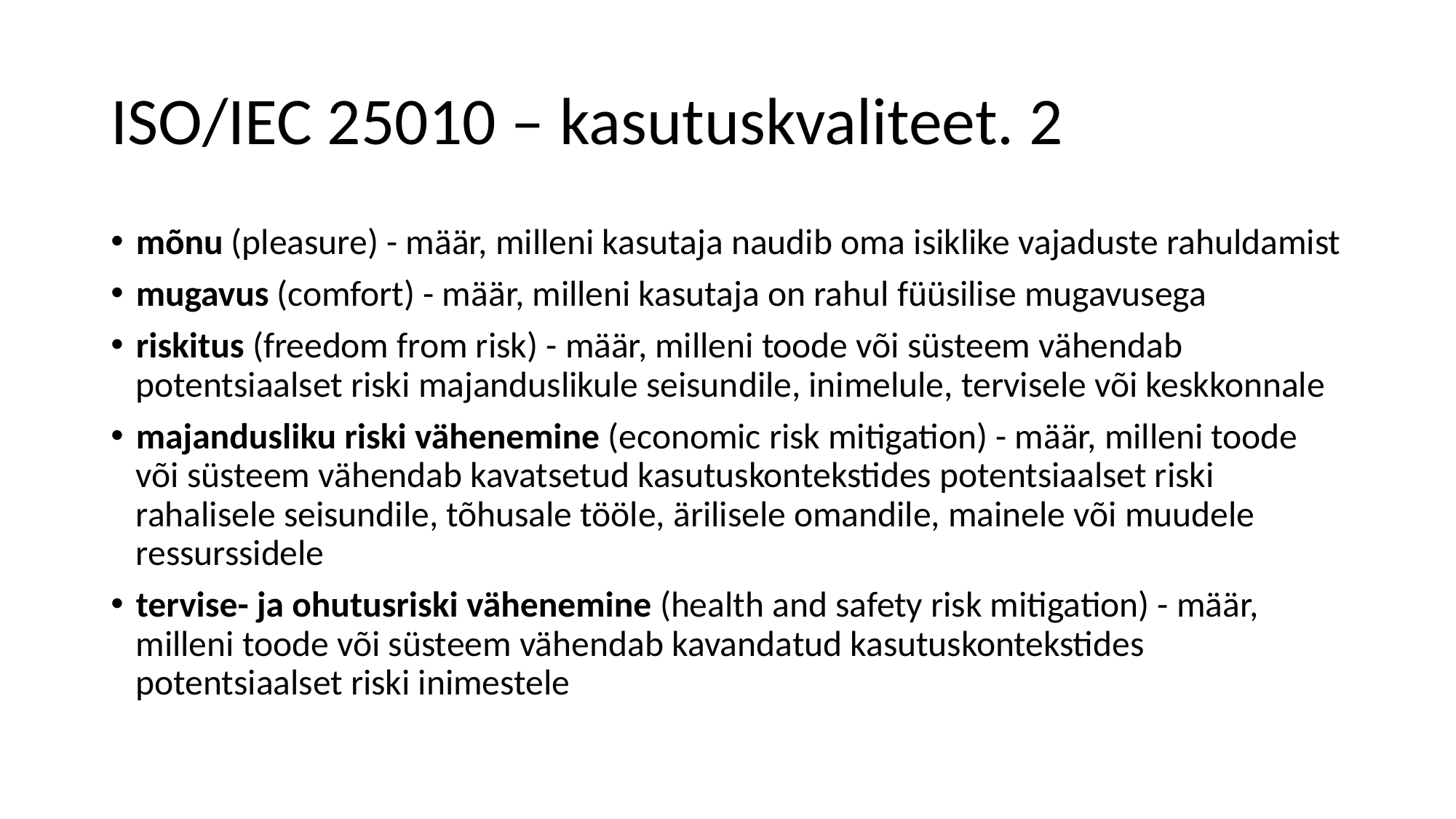

# ISO/IEC 25010 – kasutuskvaliteet. 2
mõnu (pleasure) - määr, milleni kasutaja naudib oma isiklike vajaduste rahuldamist
mugavus (comfort) - määr, milleni kasutaja on rahul füüsilise mugavusega
riskitus (freedom from risk) - määr, milleni toode või süsteem vähendab potentsiaalset riski majanduslikule seisundile, inimelule, tervisele või keskkonnale
majandusliku riski vähenemine (economic risk mitigation) - määr, milleni toode või süsteem vähendab kavatsetud kasutuskontekstides potentsiaalset riski rahalisele seisundile, tõhusale tööle, ärilisele omandile, mainele või muudele ressurssidele
tervise- ja ohutusriski vähenemine (health and safety risk mitigation) - määr, milleni toode või süsteem vähendab kavandatud kasutuskontekstides potentsiaalset riski inimestele